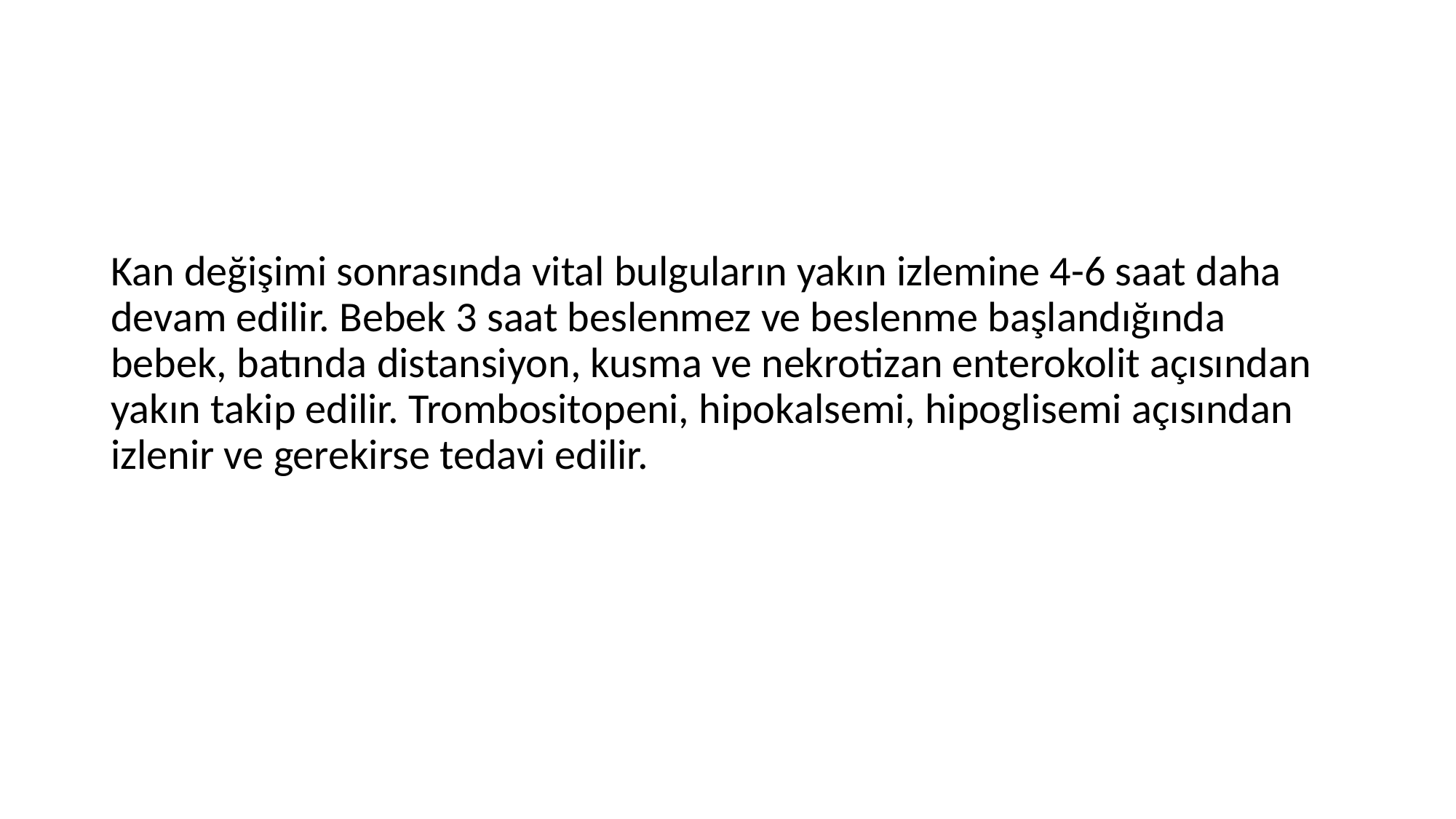

Kan değişimi sonrasında vital bulguların yakın izlemine 4-6 saat daha devam edilir. Bebek 3 saat beslenmez ve beslenme başlandığında bebek, batında distansiyon, kusma ve nekrotizan enterokolit açısından yakın takip edilir. Trombositopeni, hipokalsemi, hipoglisemi açısından izlenir ve gerekirse tedavi edilir.